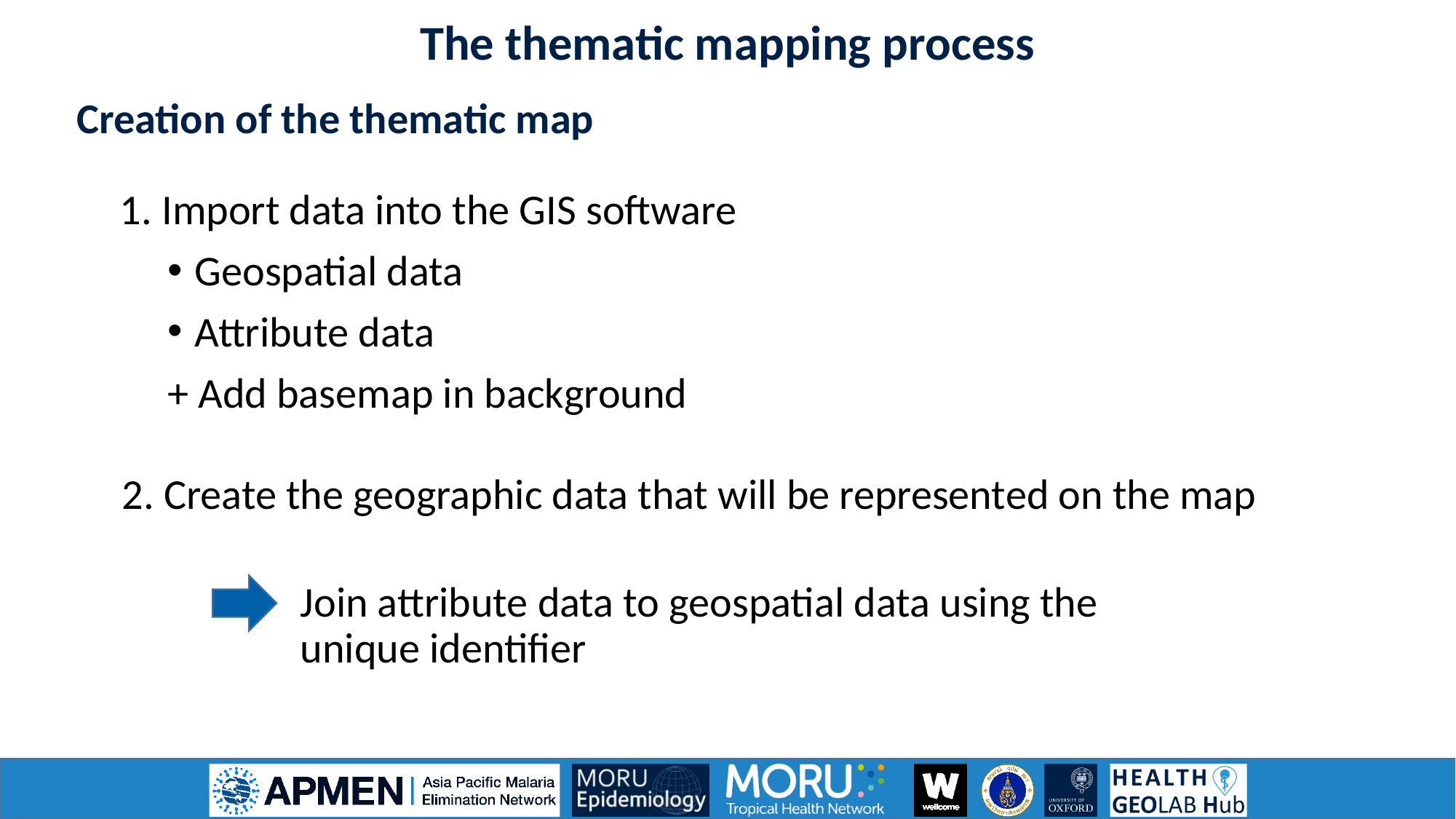

The thematic mapping process
Creation of the thematic map
1. Import data into the GIS software
Geospatial data
Attribute data
   	+ Add basemap in background
2. Create the geographic data that will be represented on the map

Join attribute data to geospatial data using the unique identifier